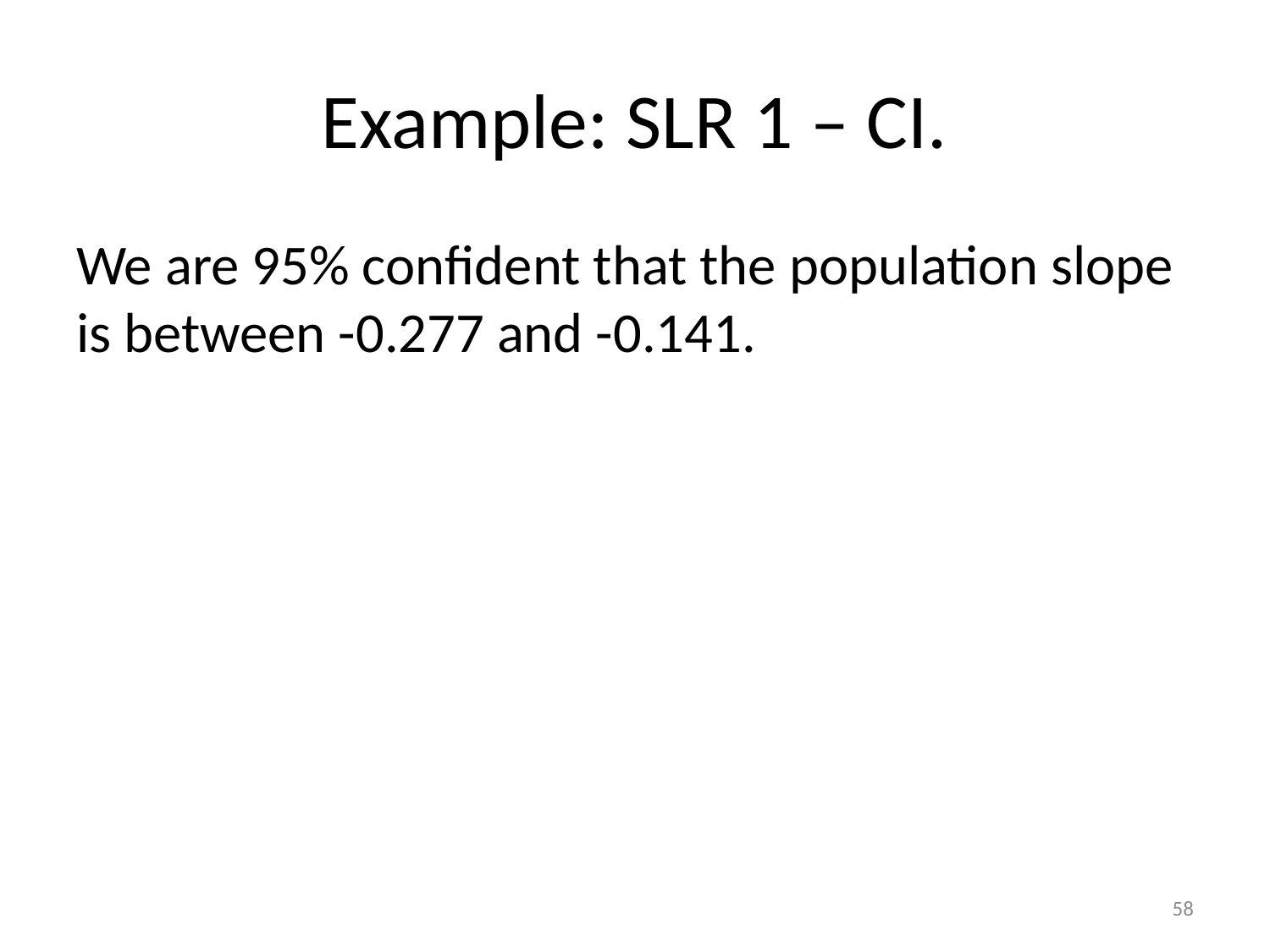

# Example: SLR 1 – CI.
We are 95% confident that the population slope is between -0.277 and -0.141.
58